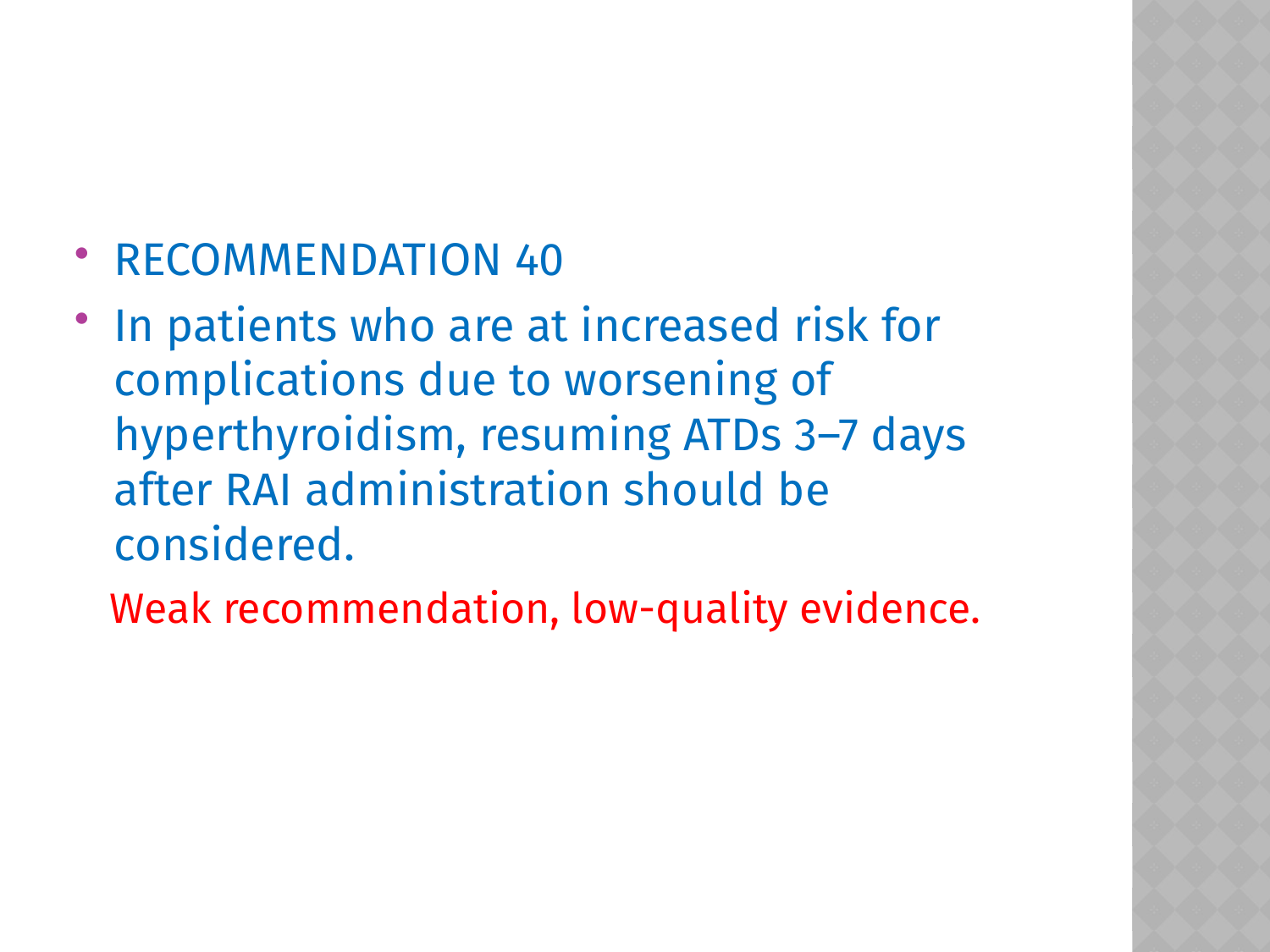

#
RECOMMENDATION 40
In patients who are at increased risk for complications due to worsening of hyperthyroidism, resuming ATDs 3–7 days after RAI administration should be considered.
   Weak recommendation, low-quality evidence.